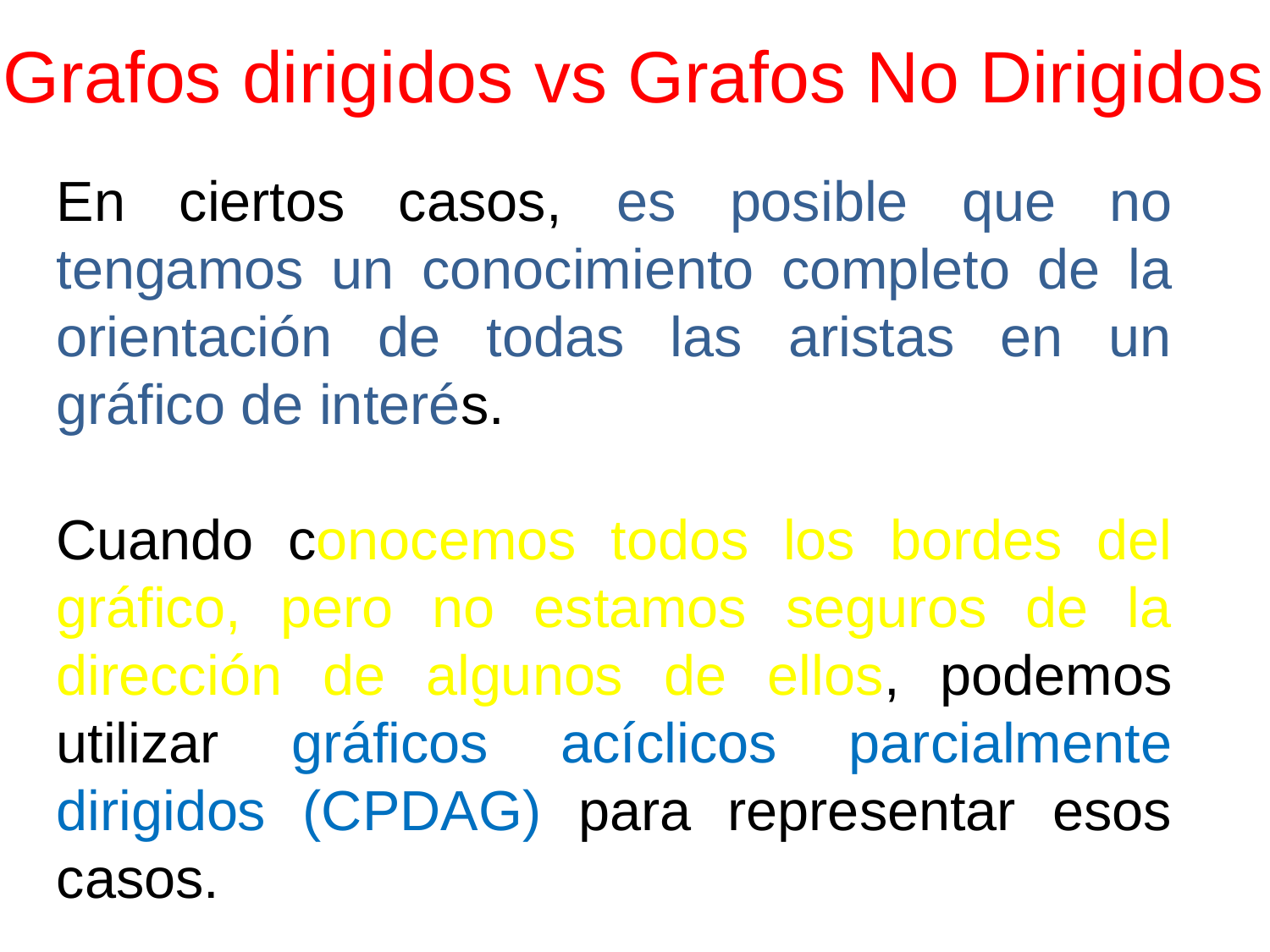

# Grafos dirigidos vs Grafos No Dirigidos
En ciertos casos, es posible que no tengamos un conocimiento completo de la orientación de todas las aristas en un gráfico de interés.

Cuando conocemos todos los bordes del gráfico, pero no estamos seguros de la dirección de algunos de ellos, podemos utilizar gráficos acíclicos parcialmente dirigidos (CPDAG) para representar esos casos.